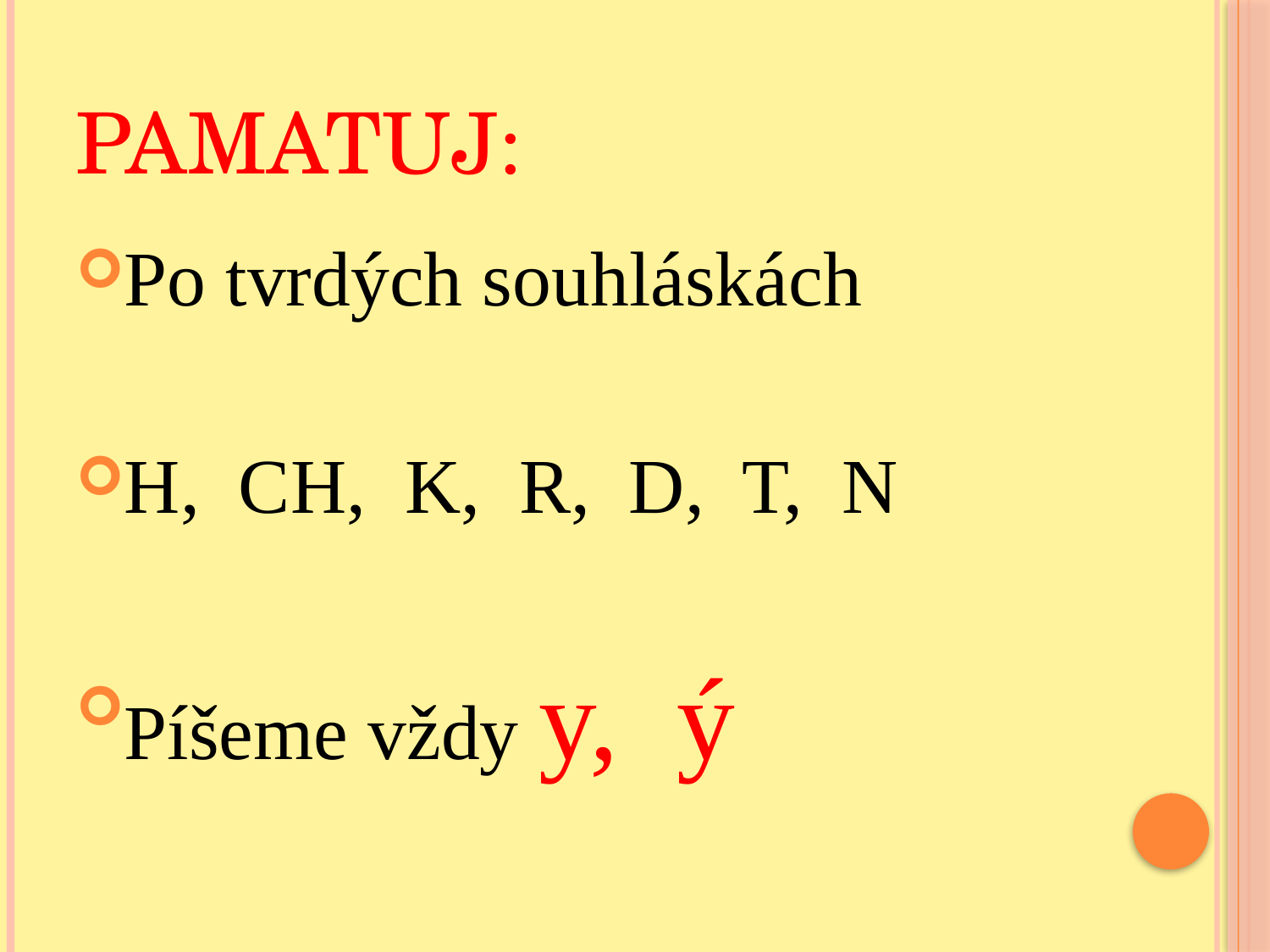

# PAMATUJ:
Po tvrdých souhláskách

H,  CH,  K,  R,  D,  T,  N

Píšeme vždy y,  ý